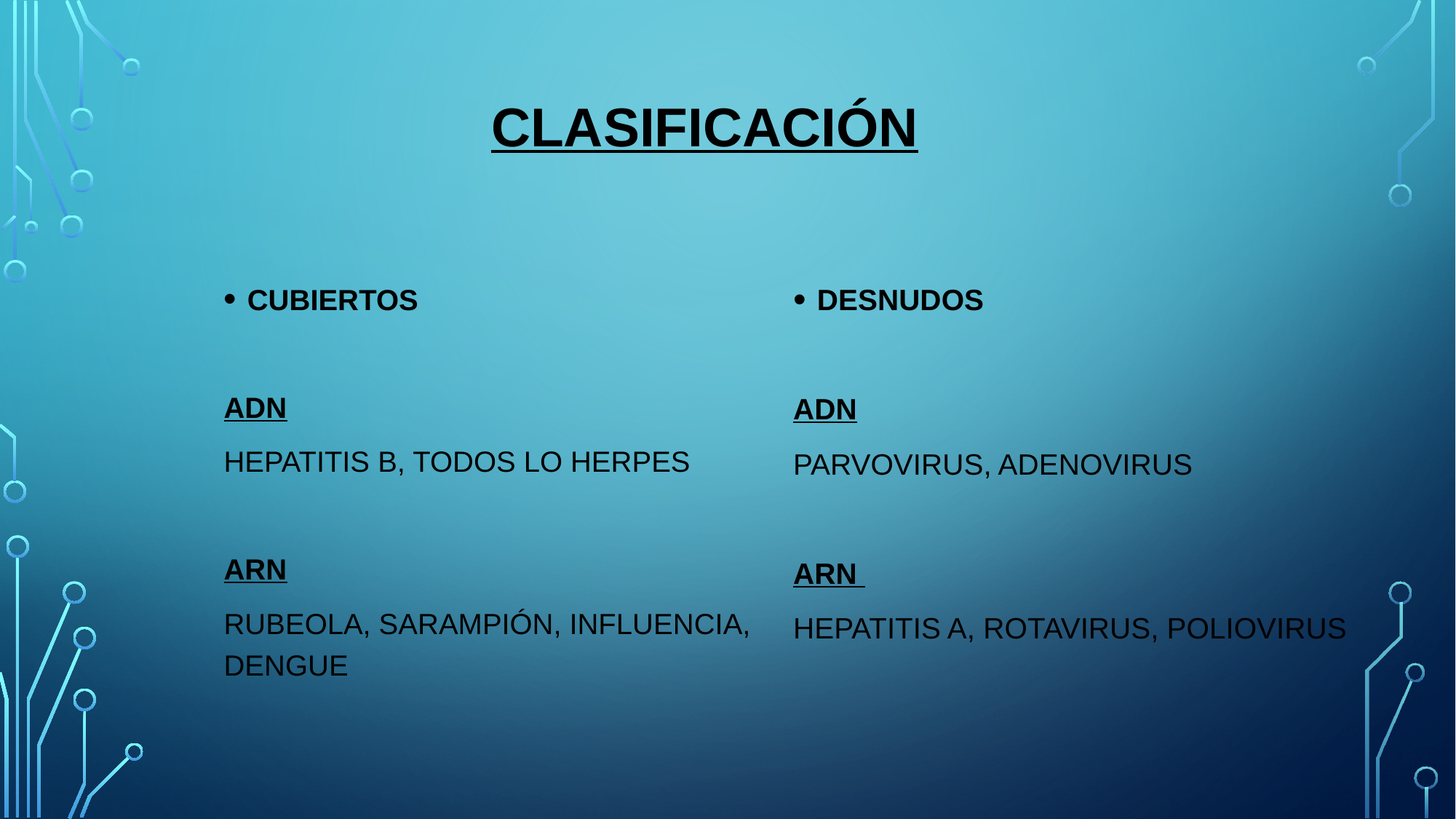

# CLASIFICACIÓN
CUBIERTOS

ADN
HEPATITIS B, TODOS LO HERPES

ARN
RUBEOLA, SARAMPIÓN, INFLUENCIA,  DENGUE
DESNUDOS

ADN
PARVOVIRUS, ADENOVIRUS

ARN
HEPATITIS A, ROTAVIRUS, POLIOVIRUS